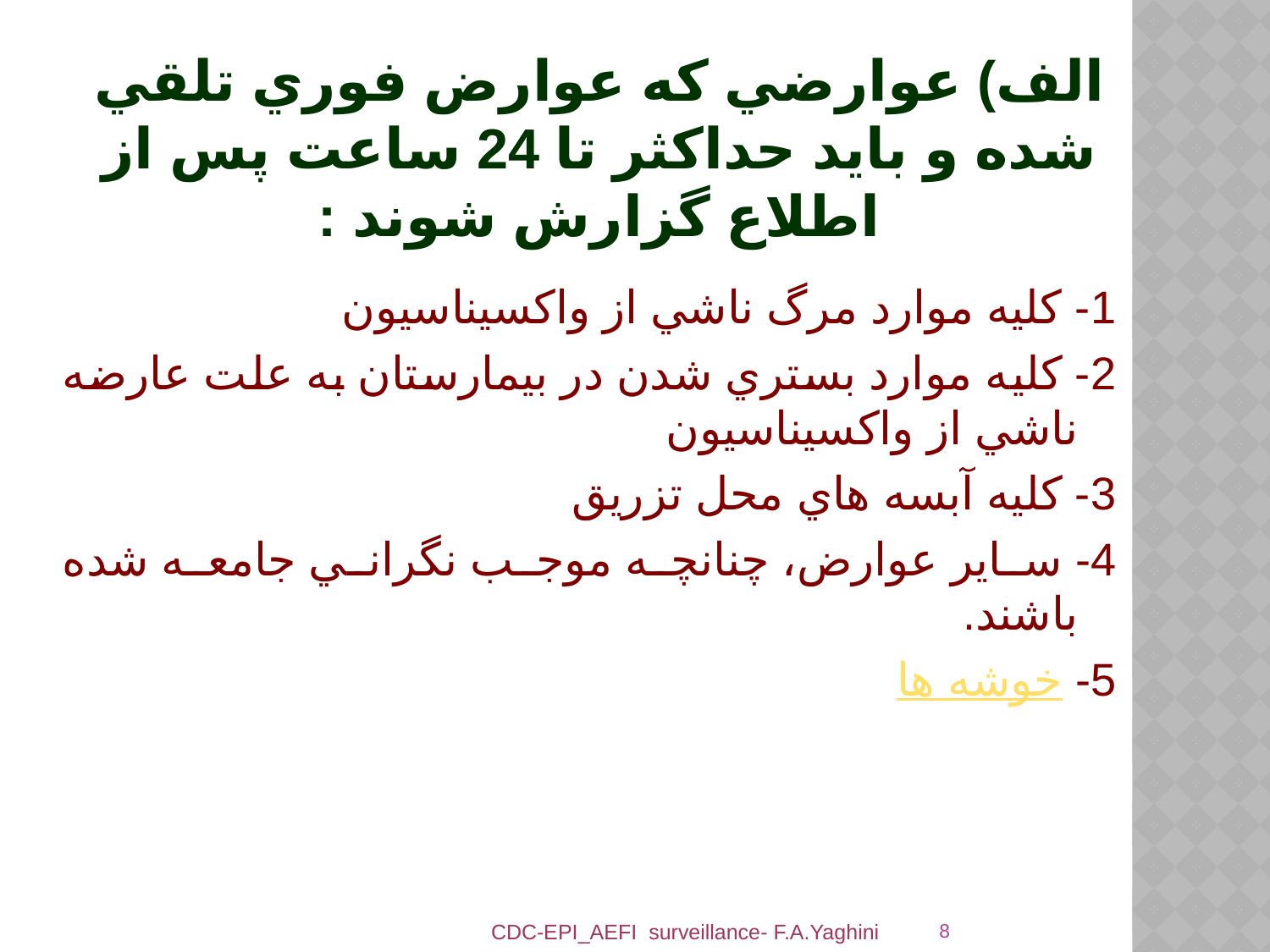

# الف) عوارضي كه عوارض فوري تلقي شده و بايد حداكثر تا 24 ساعت پس از اطلاع گزارش شوند :
1- كليه موارد مرگ ناشي از واكسيناسيون
2- كليه موارد بستري شدن در بيمارستان به علت عارضه ناشي از واكسيناسيون
3- كليه آبسه هاي محل تزريق
4- ساير عوارض، چنانچه موجب نگراني جامعه شده باشند.
5- خوشه ها
8
CDC-EPI_AEFI  surveillance- F.A.Yaghini